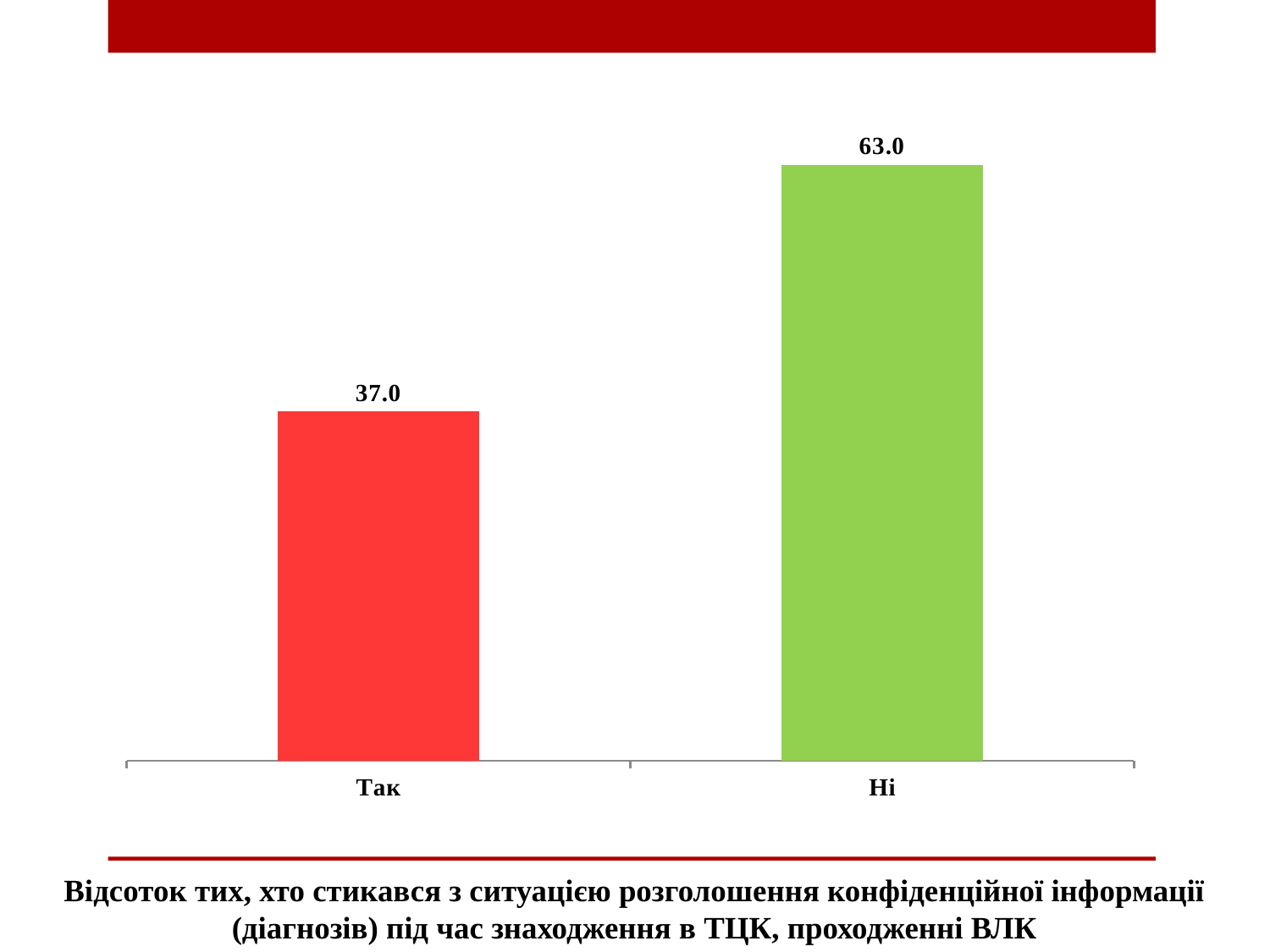

### Chart

| Category |  |
|---|---|
| Так | 36.95652173913043 |
| Ні | 63.04347826086957 |
Відсоток тих, хто стикався з ситуацією розголошення конфіденційної інформації (діагнозів) під час знаходження в ТЦК, проходженні ВЛК